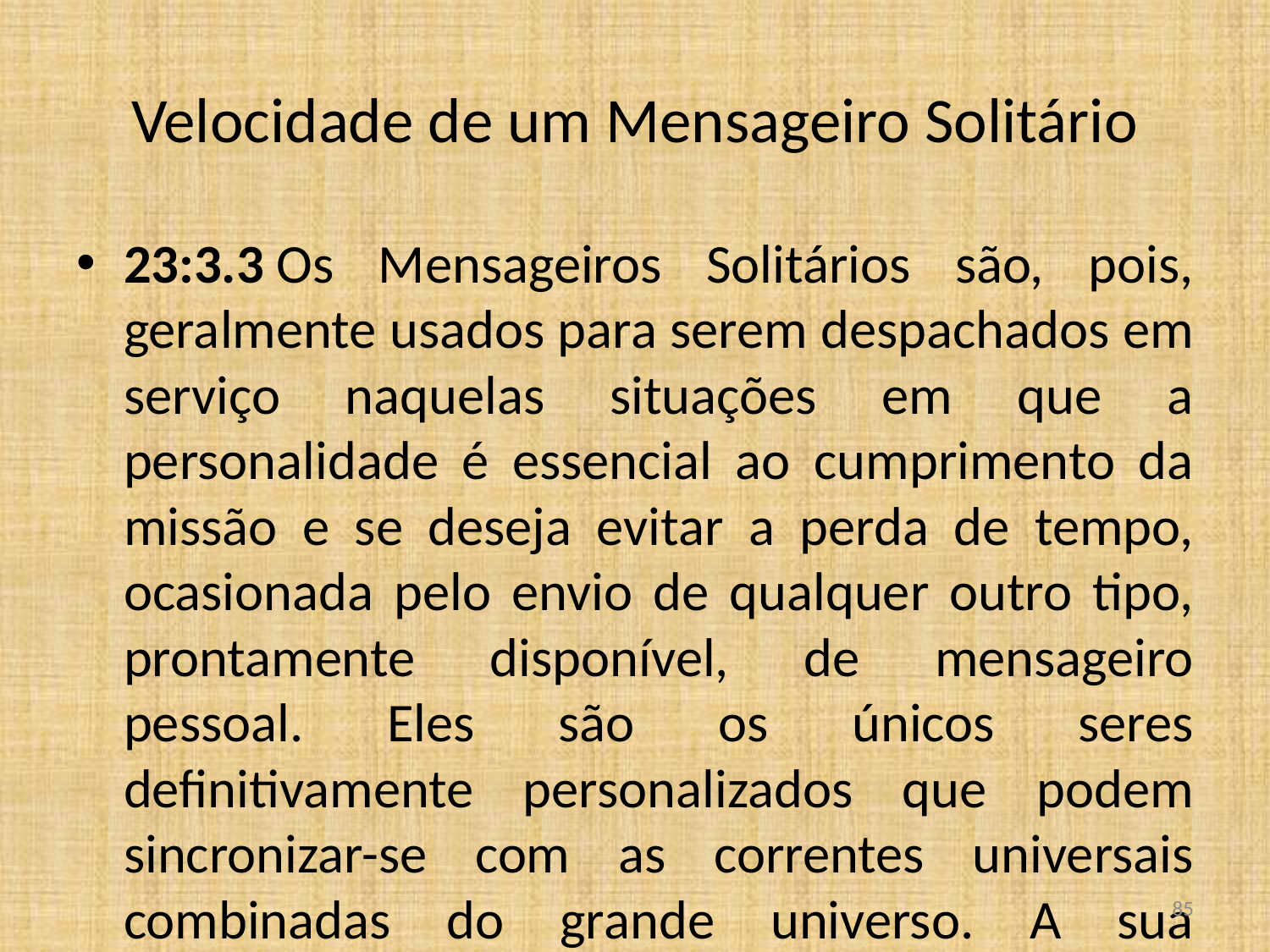

Velocidade de um Mensageiro Solitário
23:3.3 Os Mensageiros Solitários são, pois, geralmente usados para serem despachados em serviço naquelas situações em que a personalidade é essencial ao cumprimento da missão e se deseja evitar a perda de tempo, ocasionada pelo envio de qualquer outro tipo, prontamente disponível, de mensageiro pessoal. Eles são os únicos seres definitivamente personalizados que podem sincronizar-se com as correntes universais combinadas do grande universo. A sua velocidade para atravessar o espaço é variável, dependendo de uma grande variedade de influências que podem interferir, mas os registros mostram que, na jornada para completar esta missão, o mensageiro interligado a mim perfez uma velocidade de 1 346 169 220 000 dos vossos quilômetros, por segundo, no vosso tempo.

85